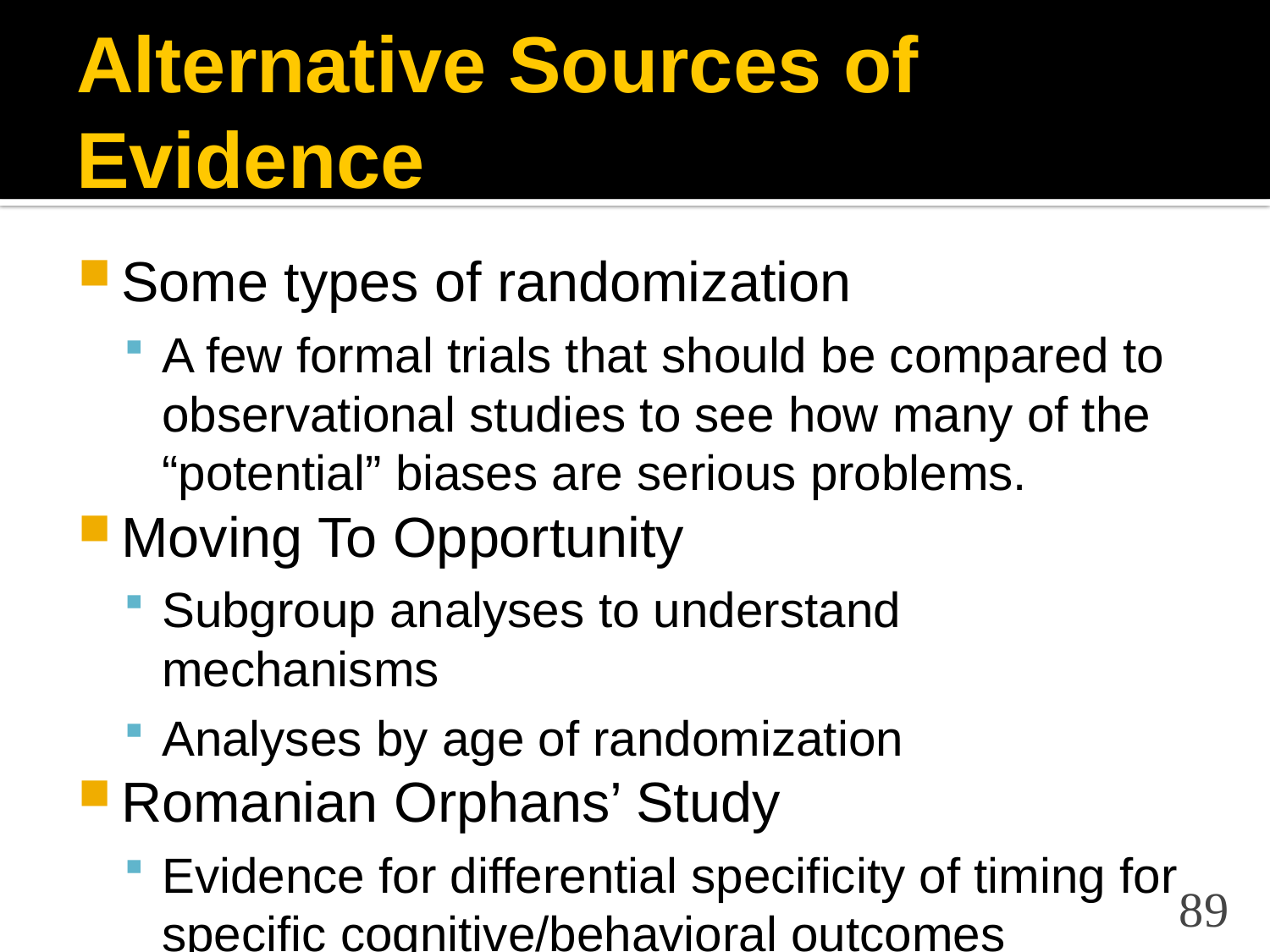

# Alternative Sources of Evidence
Some types of randomization
A few formal trials that should be compared to observational studies to see how many of the “potential” biases are serious problems.
Moving To Opportunity
Subgroup analyses to understand mechanisms
Analyses by age of randomization
Romanian Orphans’ Study
Evidence for differential specificity of timing for specific cognitive/behavioral outcomes

89